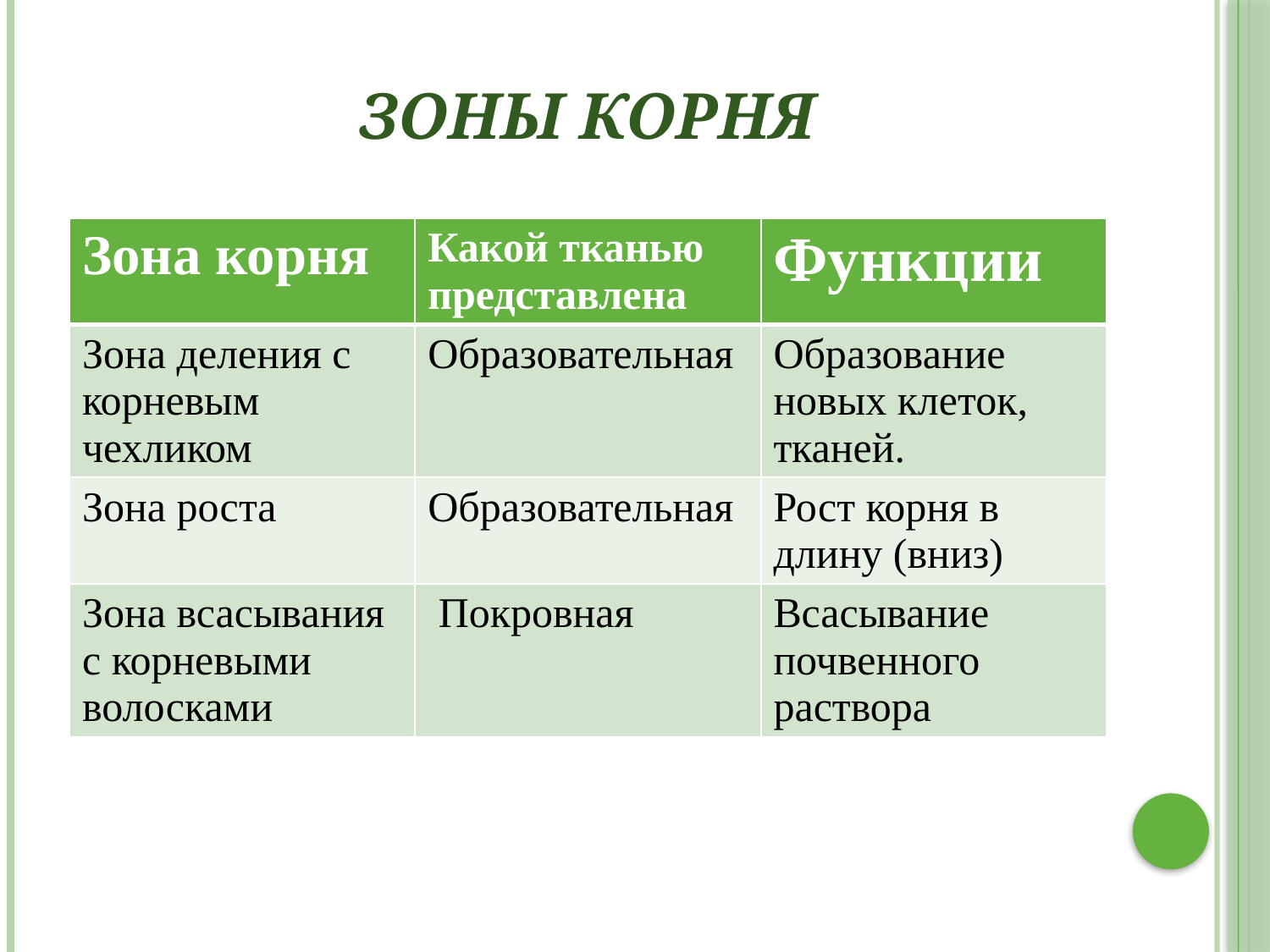

# Зоны корня
| Зона корня | Какой тканью представлена | Функции |
| --- | --- | --- |
| Зона деления с корневым чехликом | Образовательная | Образование новых клеток, тканей. |
| Зона роста | Образовательная | Рост корня в длину (вниз) |
| Зона всасывания с корневыми волосками | Покровная | Всасывание почвенного раствора |